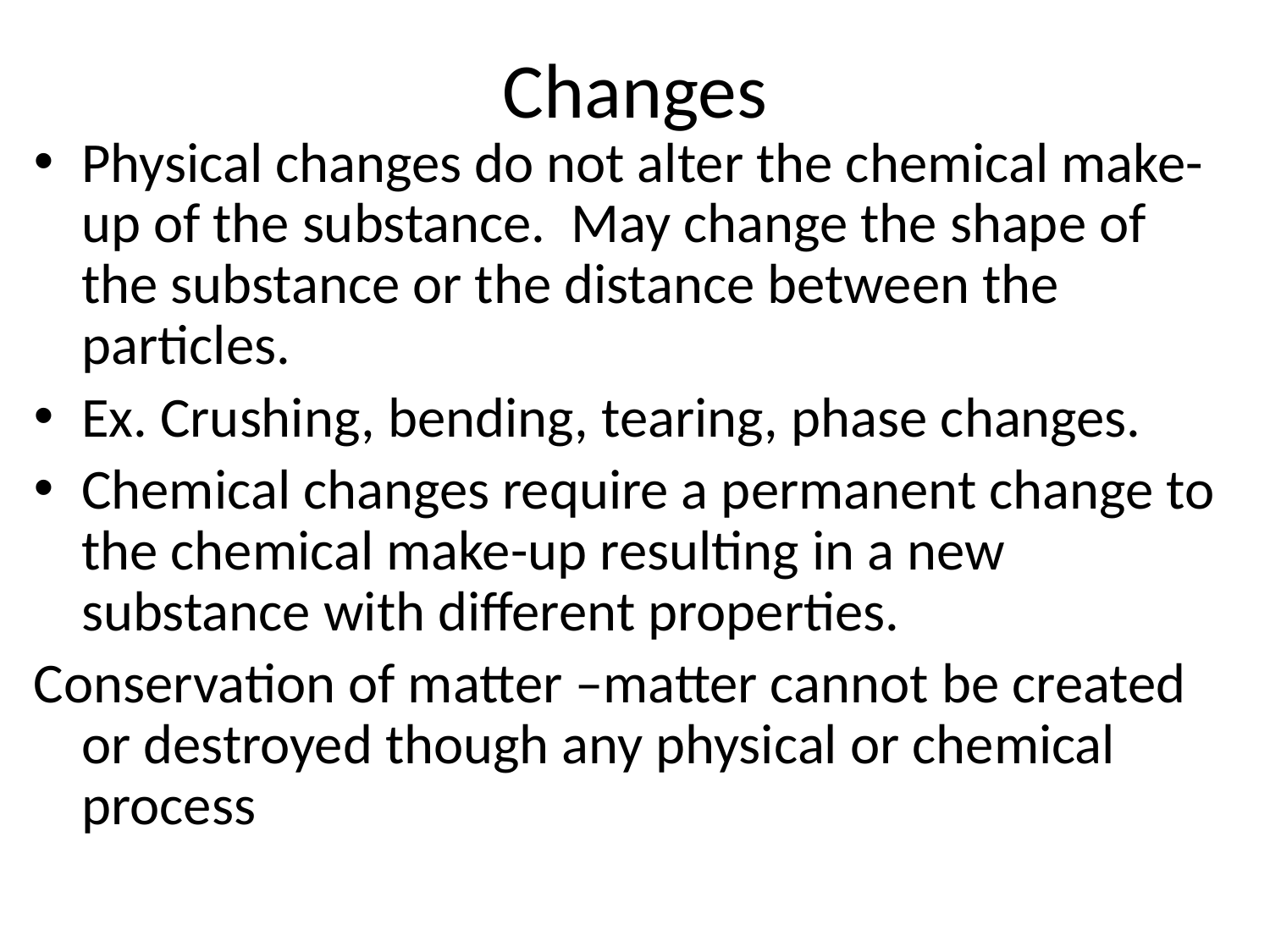

# Changes
Physical changes do not alter the chemical make-up of the substance.  May change the shape of the substance or the distance between the particles.
Ex. Crushing, bending, tearing, phase changes.
Chemical changes require a permanent change to the chemical make-up resulting in a new substance with different properties.
Conservation of matter –matter cannot be created or destroyed though any physical or chemical process